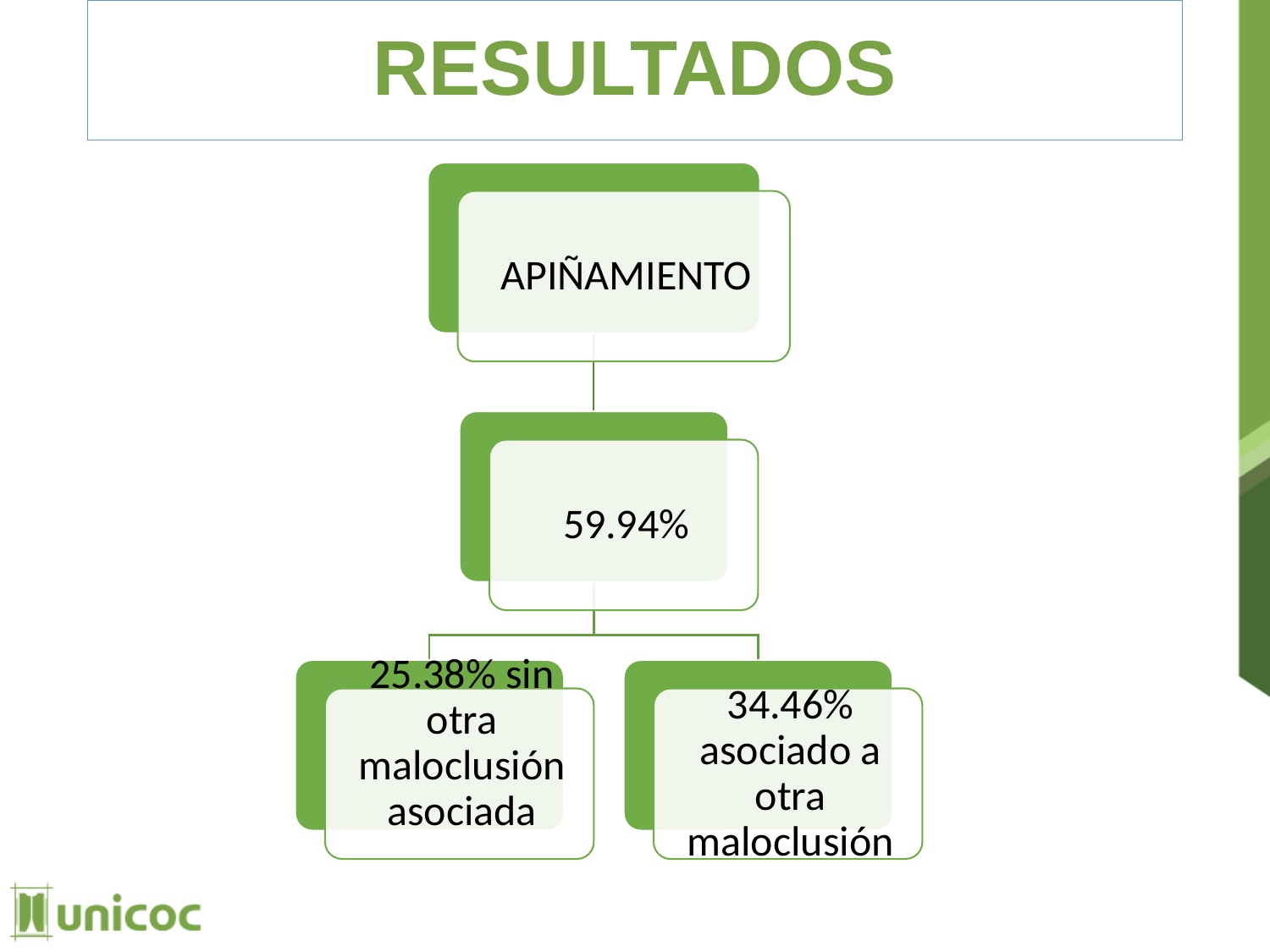

# RESULTADOS

APIÑAMIENTO
59.94%
25.38% sin otra maloclusión asociada

34.46% asociado a otra maloclusión